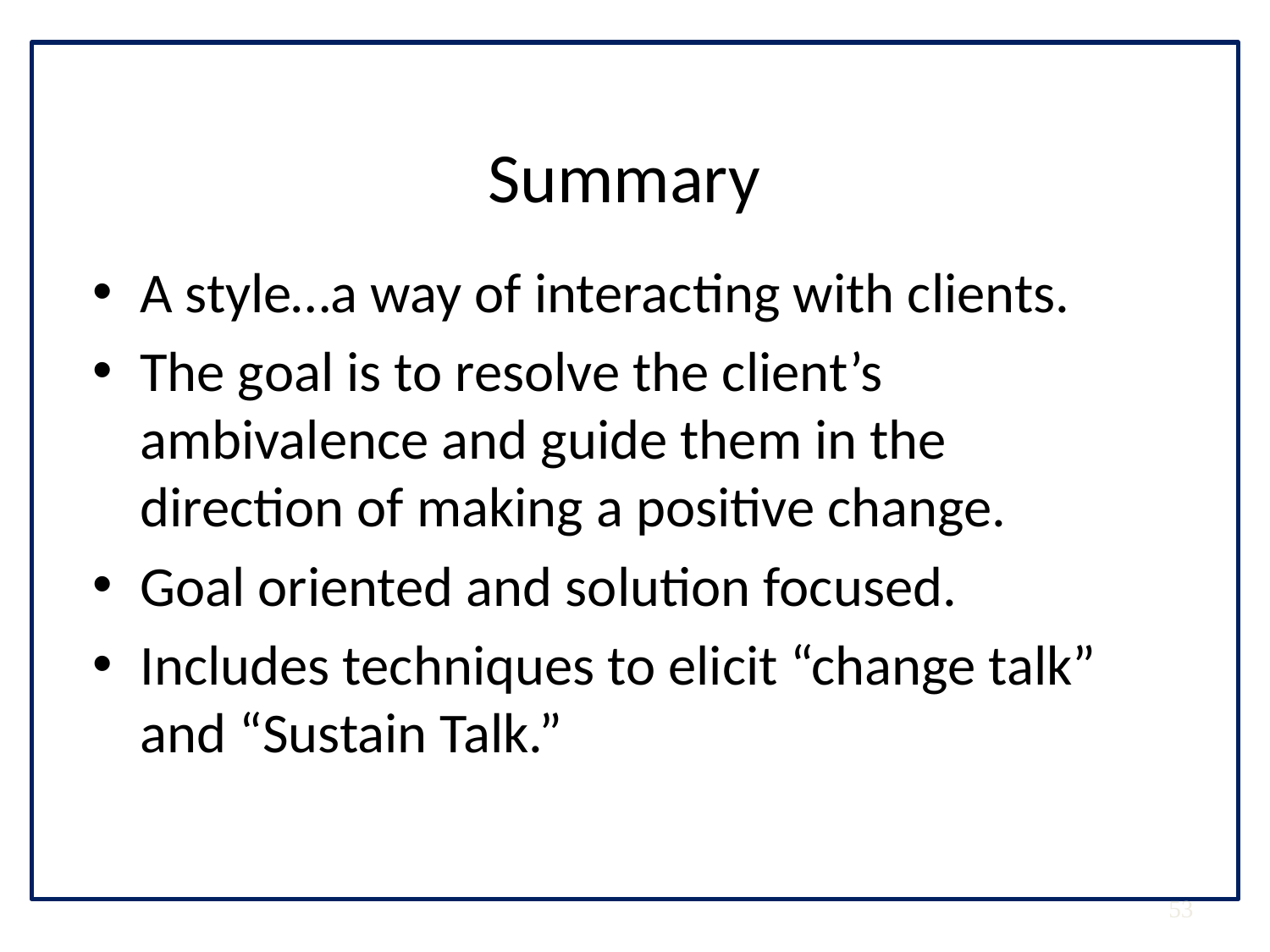

# Summary
A style…a way of interacting with clients.
The goal is to resolve the client’s ambivalence and guide them in the direction of making a positive change.
Goal oriented and solution focused.
Includes techniques to elicit “change talk” and “Sustain Talk.”

53